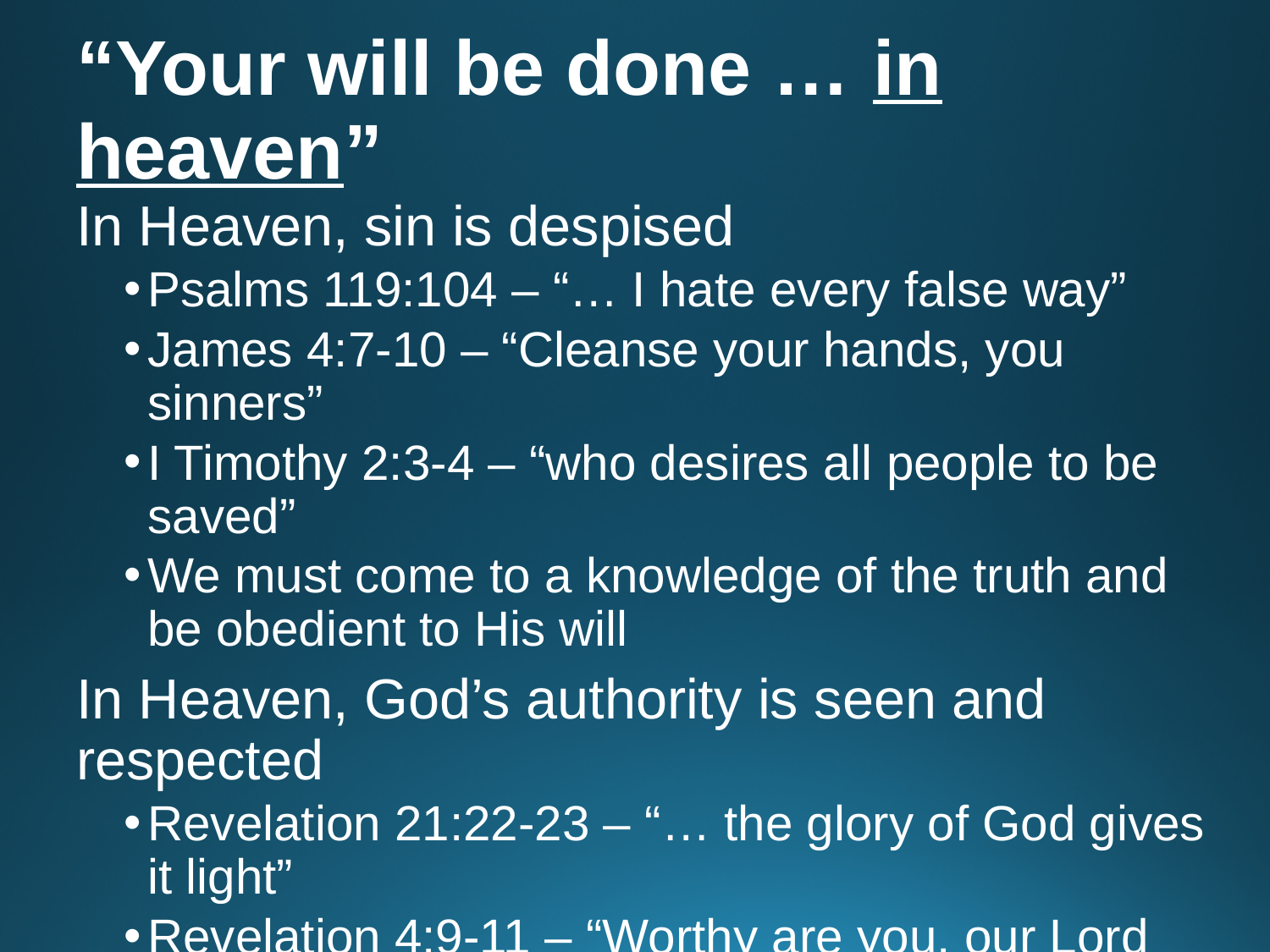

# “Your will be done … in heaven”
In Heaven, sin is despised
Psalms 119:104 – “… I hate every false way”
James 4:7-10 – “Cleanse your hands, you sinners”
I Timothy 2:3-4 – “who desires all people to be saved”
We must come to a knowledge of the truth and be obedient to His will
In Heaven, God’s authority is seen and respected
Revelation 21:22-23 – “… the glory of God gives it light”
Revelation 4:9-11 – “Worthy are you, our Lord and God”